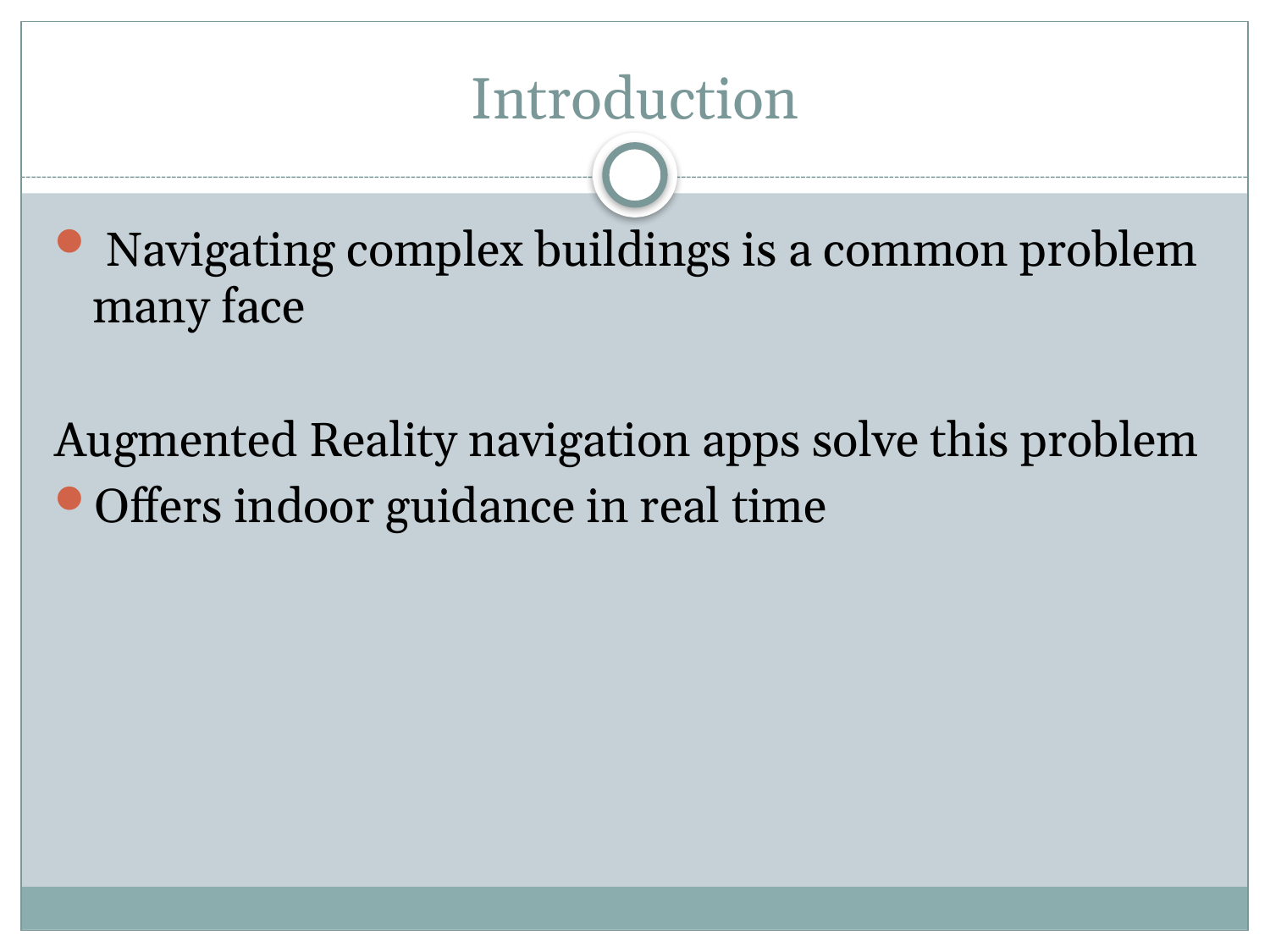

# Introduction
 Navigating complex buildings is a common problem many face

Augmented Reality navigation apps solve this problem
Offers indoor guidance in real time